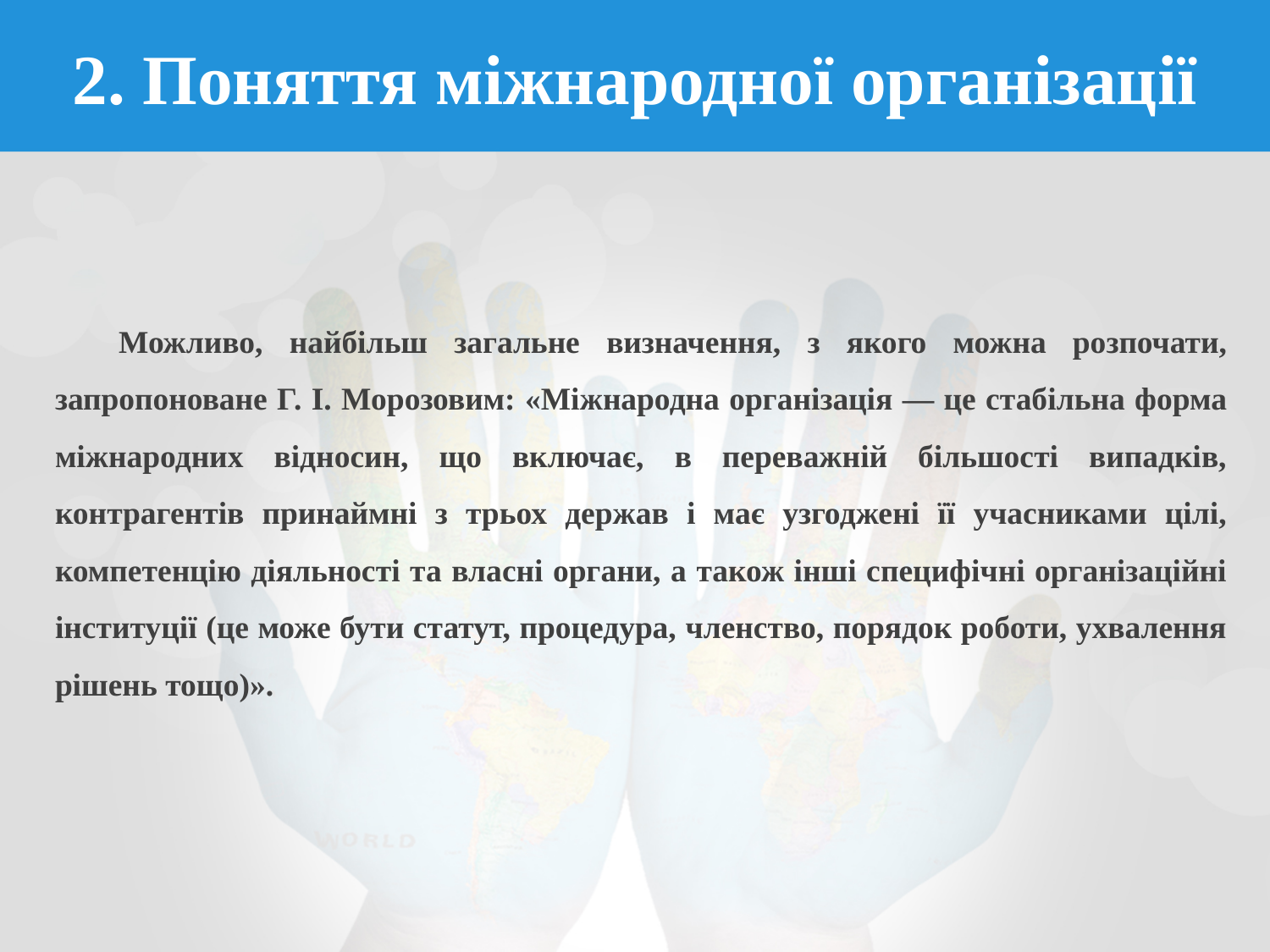

# 2. Поняття міжнародної організації
Можливо, найбільш загальне визначення, з якого можна розпочати, запропоноване Г. І. Морозовим: «Міжнародна організація — це стабільна форма міжнародних відносин, що включає, в переважній більшості випадків, контрагентів принаймні з трьох держав і має узгоджені її учасниками цілі, компетенцію діяльності та власні органи, а також інші специфічні організаційні інституції (це може бути статут, процедура, членство, порядок роботи, ухвалення рішень тощо)».